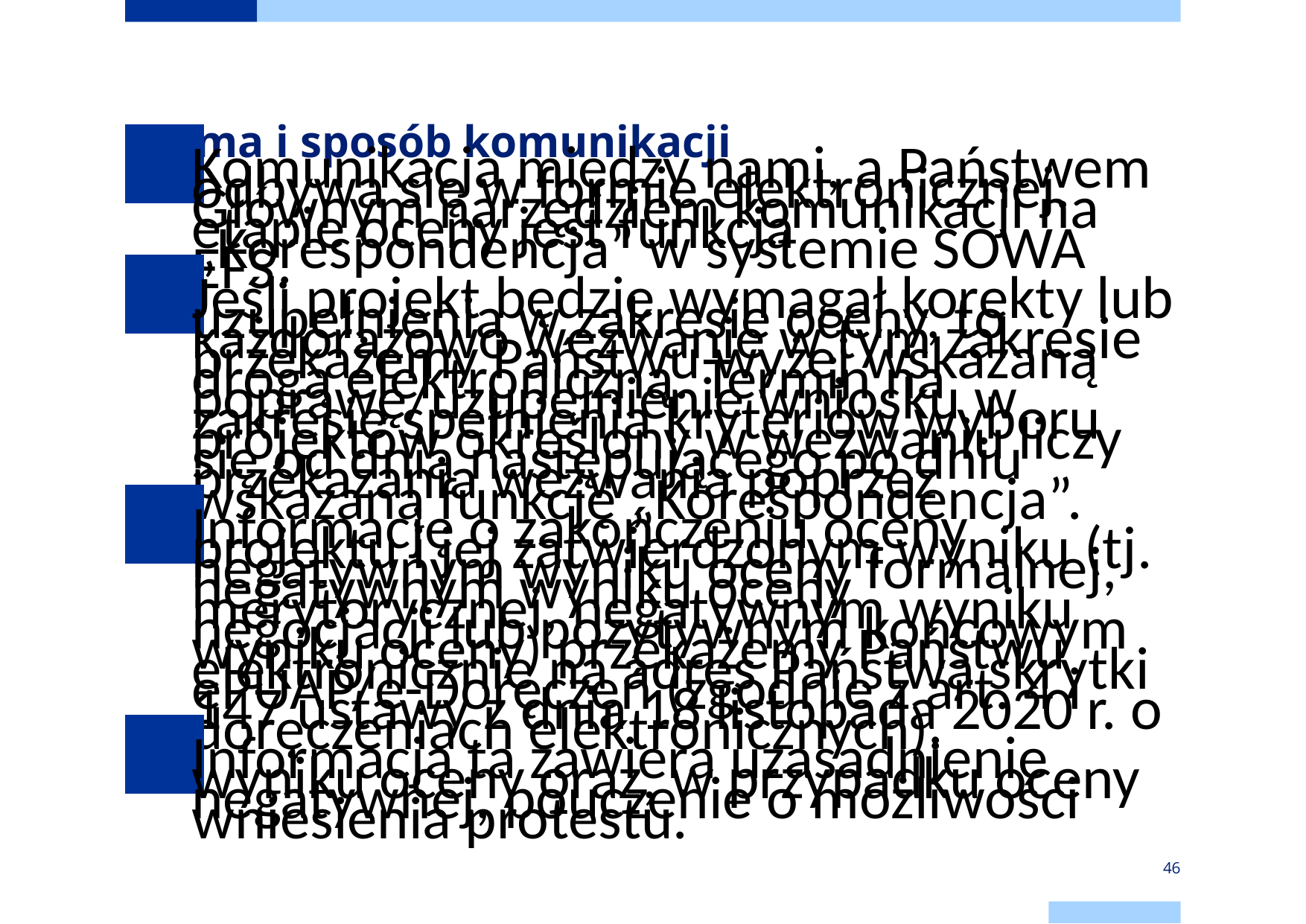

# Forma i sposób komunikacji
Komunikacja między nami, a Państwem odbywa się w formie elektronicznej. Głównym narzędziem komunikacji na etapie oceny jest funkcja „Korespondencja” w systemie SOWA EFS.
Jeśli projekt będzie wymagał korekty lub uzupełnienia w zakresie oceny, to każdorazowo wezwanie w tym zakresie przekażemy Państwu wyżej wskazaną drogą elektroniczną. Termin na poprawę/uzupełnienie wniosku w zakresie spełnienia kryteriów wyboru projektów określony w wezwaniu liczy się od dnia następującego po dniu przekazania wezwania poprzez wskazaną funkcję „Korespondencja”.
Informację o zakończeniu oceny projektu i jej zatwierdzonym wyniku (tj. negatywnym wyniku oceny formalnej, negatywnym wyniku oceny merytorycznej, negatywnym wyniku negocjacji lub pozytywnym końcowym wyniku oceny) przekażemy Państwu elektronicznie na adres Państwa skrytki ePUAP/e-Doręczeń (zgodnie z art. 4 i 147 ustawy z dnia 18 listopada 2020 r. o doręczeniach elektronicznych).
Informacja ta zawiera uzasadnienie wyniku oceny oraz, w przypadku oceny negatywnej, pouczenie o możliwości wniesienia protestu.

46